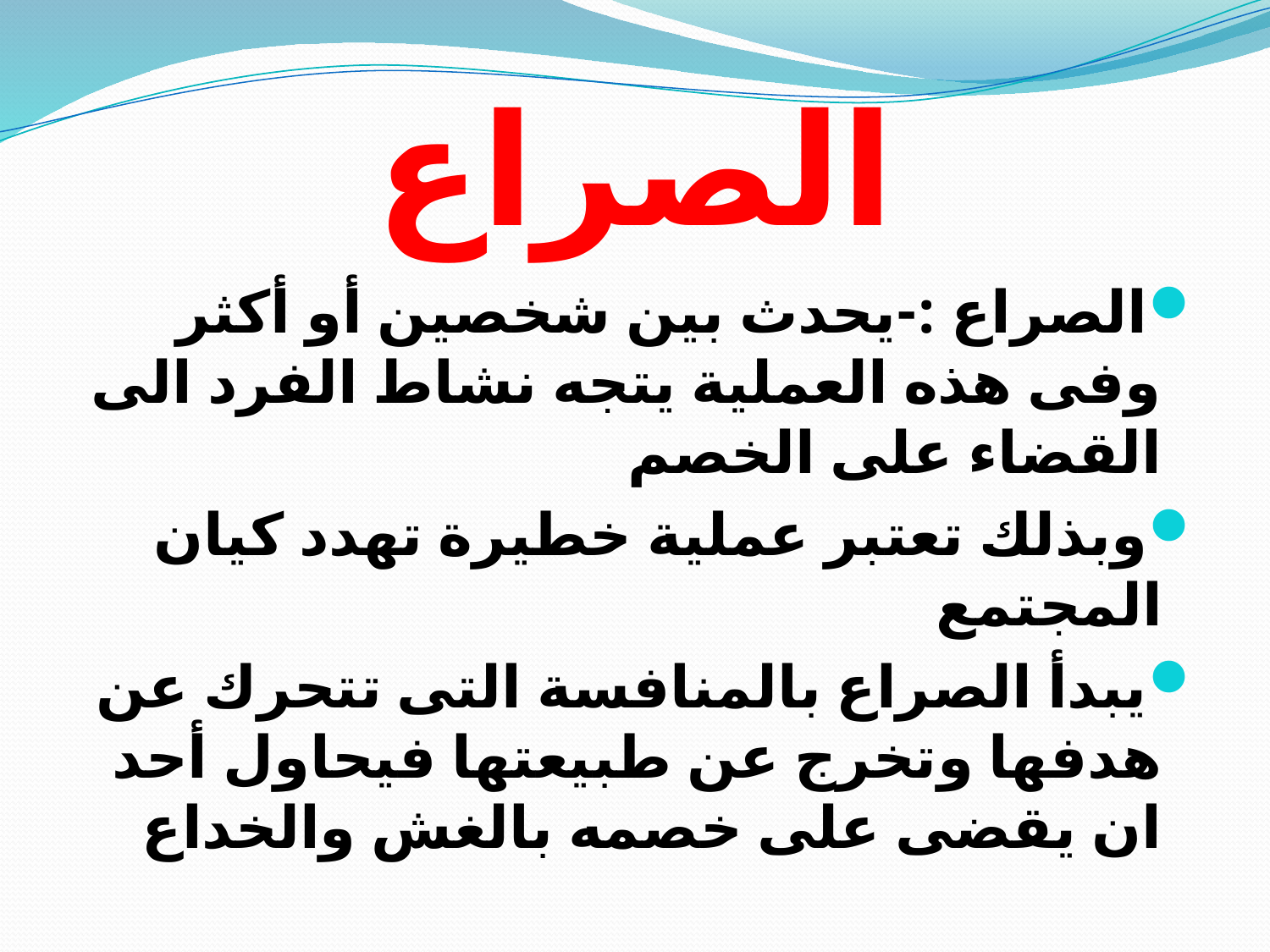

# الصراع
الصراع :-يحدث بين شخصين أو أكثر وفى هذه العملية يتجه نشاط الفرد الى القضاء على الخصم
وبذلك تعتبر عملية خطيرة تهدد كيان المجتمع
يبدأ الصراع بالمنافسة التى تتحرك عن هدفها وتخرج عن طبيعتها فيحاول أحد ان يقضى على خصمه بالغش والخداع